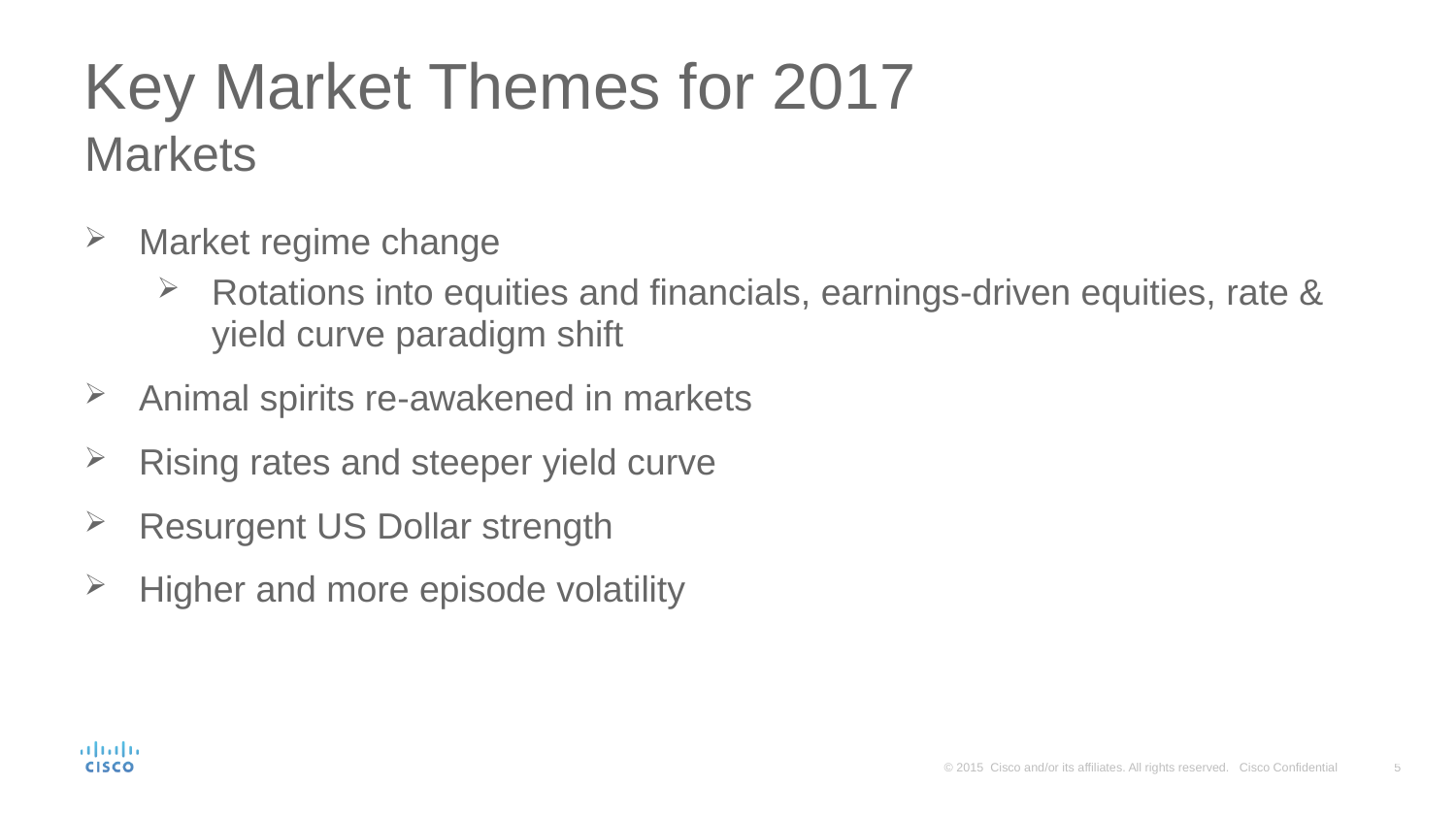

# Key Market Themes for 2017 Markets
Market regime change
Rotations into equities and financials, earnings-driven equities, rate & yield curve paradigm shift
Animal spirits re-awakened in markets
Rising rates and steeper yield curve
Resurgent US Dollar strength
Higher and more episode volatility